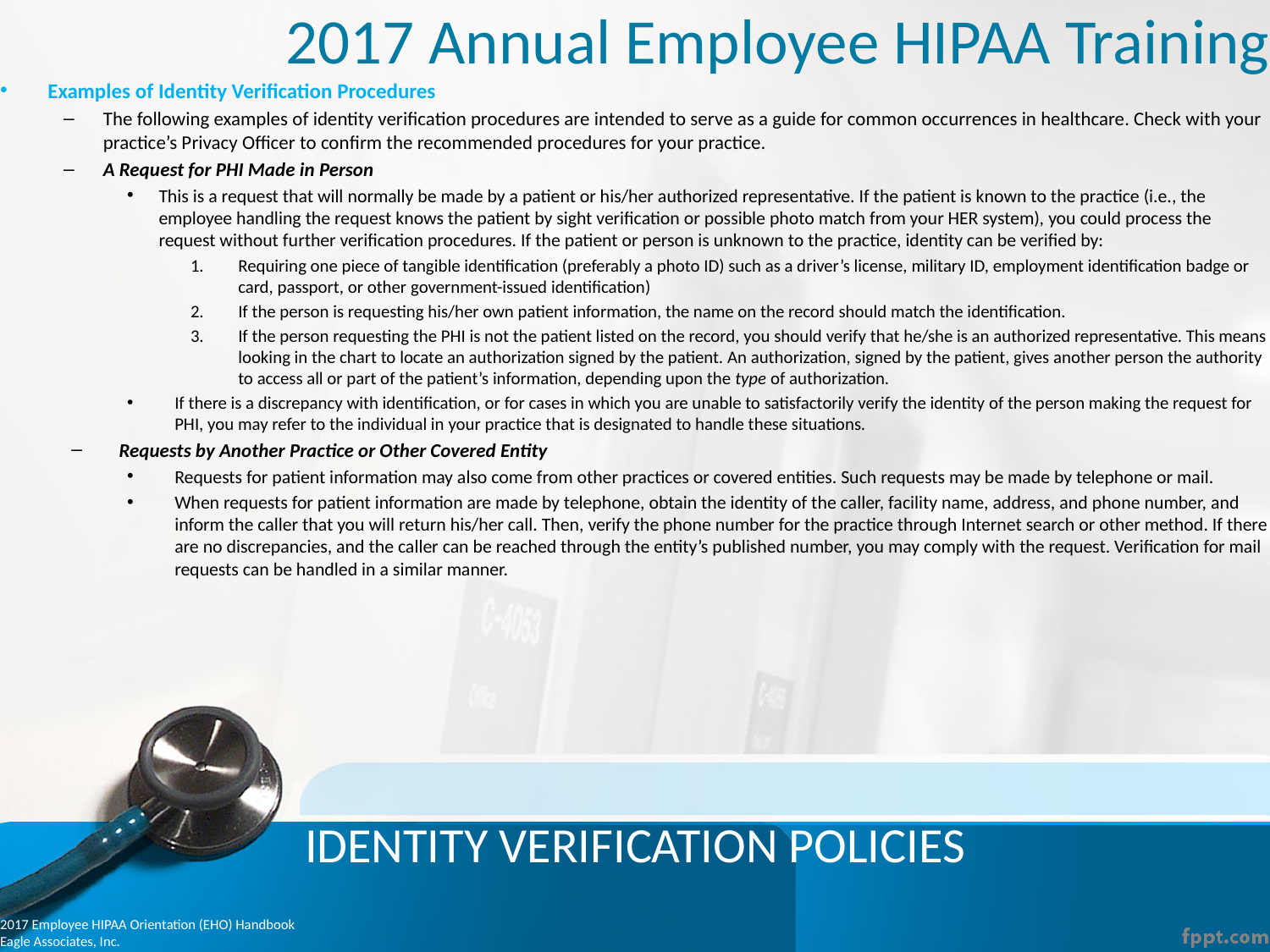

# 2017 Annual Employee HIPAA Training
Examples of Identity Verification Procedures
The following examples of identity verification procedures are intended to serve as a guide for common occurrences in healthcare. Check with your practice’s Privacy Officer to confirm the recommended procedures for your practice.
A Request for PHI Made in Person
This is a request that will normally be made by a patient or his/her authorized representative. If the patient is known to the practice (i.e., the employee handling the request knows the patient by sight verification or possible photo match from your HER system), you could process the request without further verification procedures. If the patient or person is unknown to the practice, identity can be verified by:
Requiring one piece of tangible identification (preferably a photo ID) such as a driver’s license, military ID, employment identification badge or card, passport, or other government-issued identification)
If the person is requesting his/her own patient information, the name on the record should match the identification.
If the person requesting the PHI is not the patient listed on the record, you should verify that he/she is an authorized representative. This means looking in the chart to locate an authorization signed by the patient. An authorization, signed by the patient, gives another person the authority to access all or part of the patient’s information, depending upon the type of authorization.
If there is a discrepancy with identification, or for cases in which you are unable to satisfactorily verify the identity of the person making the request for PHI, you may refer to the individual in your practice that is designated to handle these situations.
Requests by Another Practice or Other Covered Entity
Requests for patient information may also come from other practices or covered entities. Such requests may be made by telephone or mail.
When requests for patient information are made by telephone, obtain the identity of the caller, facility name, address, and phone number, and inform the caller that you will return his/her call. Then, verify the phone number for the practice through Internet search or other method. If there are no discrepancies, and the caller can be reached through the entity’s published number, you may comply with the request. Verification for mail requests can be handled in a similar manner.
IDENTITY VERIFICATION POLICIES
2017 Employee HIPAA Orientation (EHO) Handbook
Eagle Associates, Inc.